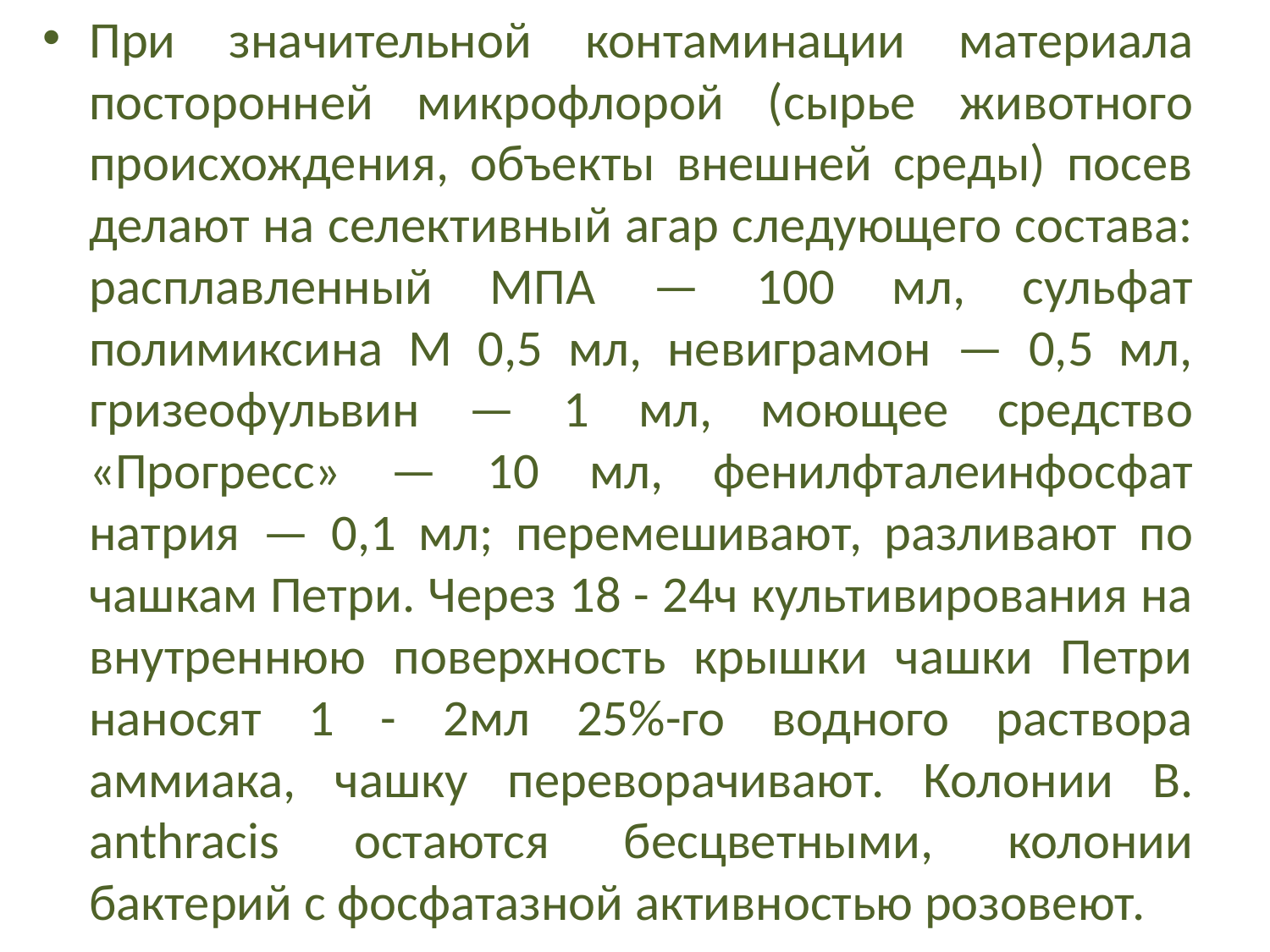

При значительной контаминации материала посторонней микрофлорой (сырье животного происхождения, объекты внешней среды) посев делают на селективный агар следующего состава: расплавленный МПА — 100 мл, сульфат полимиксина М 0,5 мл, невиграмон — 0,5 мл, гризеофульвин — 1 мл, моющее средство «Прогресс» — 10 мл, фенилфталеинфосфат натрия — 0,1 мл; перемешивают, разливают по чашкам Петри. Через 18 - 24ч культивирования на внутреннюю поверхность крышки чашки Петри наносят 1 - 2мл 25%-го водного раствора аммиака, чашку переворачивают. Колонии В. anthracis остаются бесцветными, колонии бактерий с фосфатазной активностью розовеют.